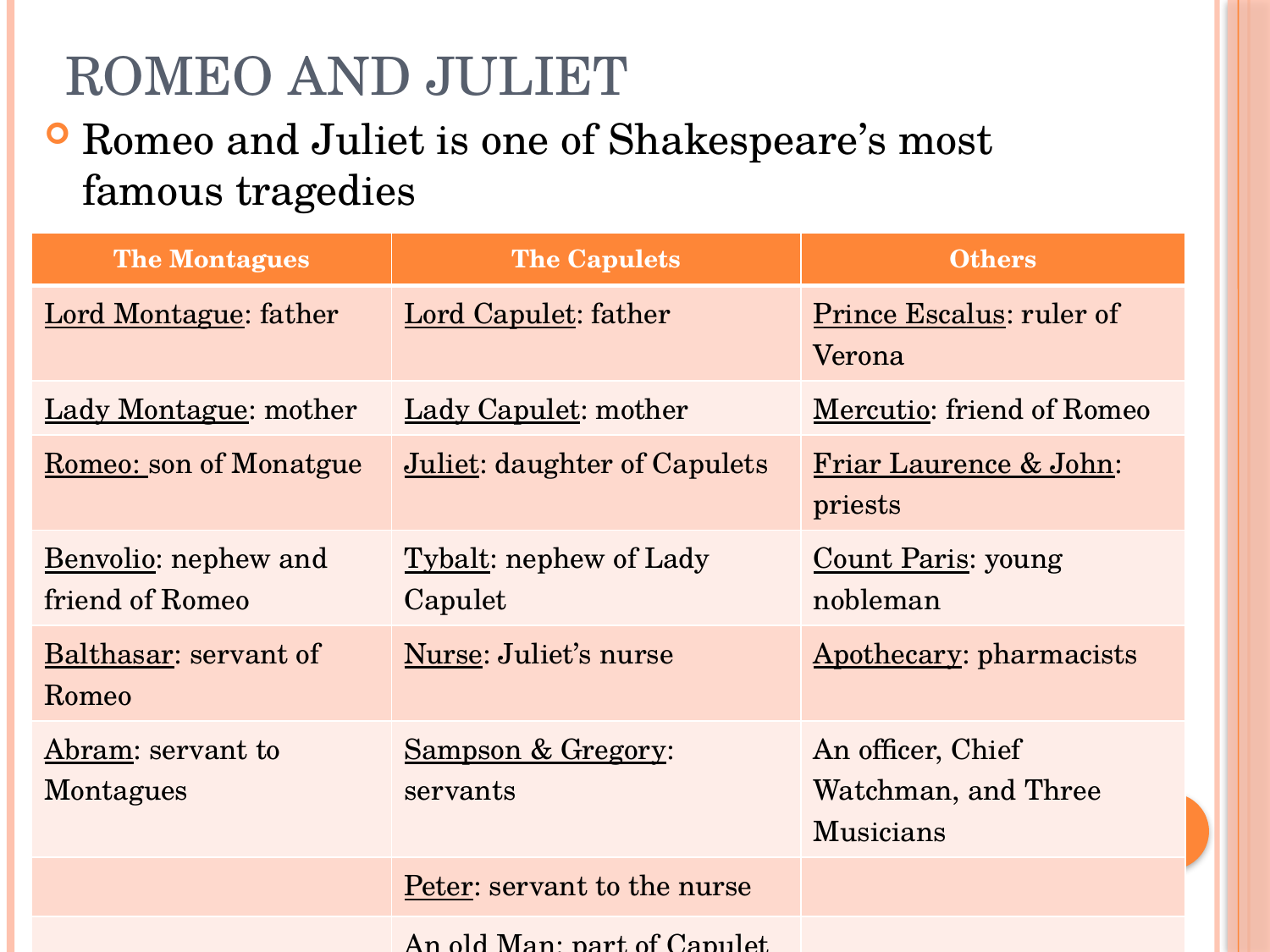

# Romeo and Juliet
Romeo and Juliet is one of Shakespeare’s most famous tragedies
| The Montagues | The Capulets | Others |
| --- | --- | --- |
| Lord Montague: father | Lord Capulet: father | Prince Escalus: ruler of Verona |
| Lady Montague: mother | Lady Capulet: mother | Mercutio: friend of Romeo |
| Romeo: son of Monatgue | Juliet: daughter of Capulets | Friar Laurence & John: priests |
| Benvolio: nephew and friend of Romeo | Tybalt: nephew of Lady Capulet | Count Paris: young nobleman |
| Balthasar: servant of Romeo | Nurse: Juliet’s nurse | Apothecary: pharmacists |
| Abram: servant to Montagues | Sampson & Gregory: servants | An officer, Chief Watchman, and Three Musicians |
|  | Peter: servant to the nurse |  |
|  | An old Man: part of Capulet family |  |